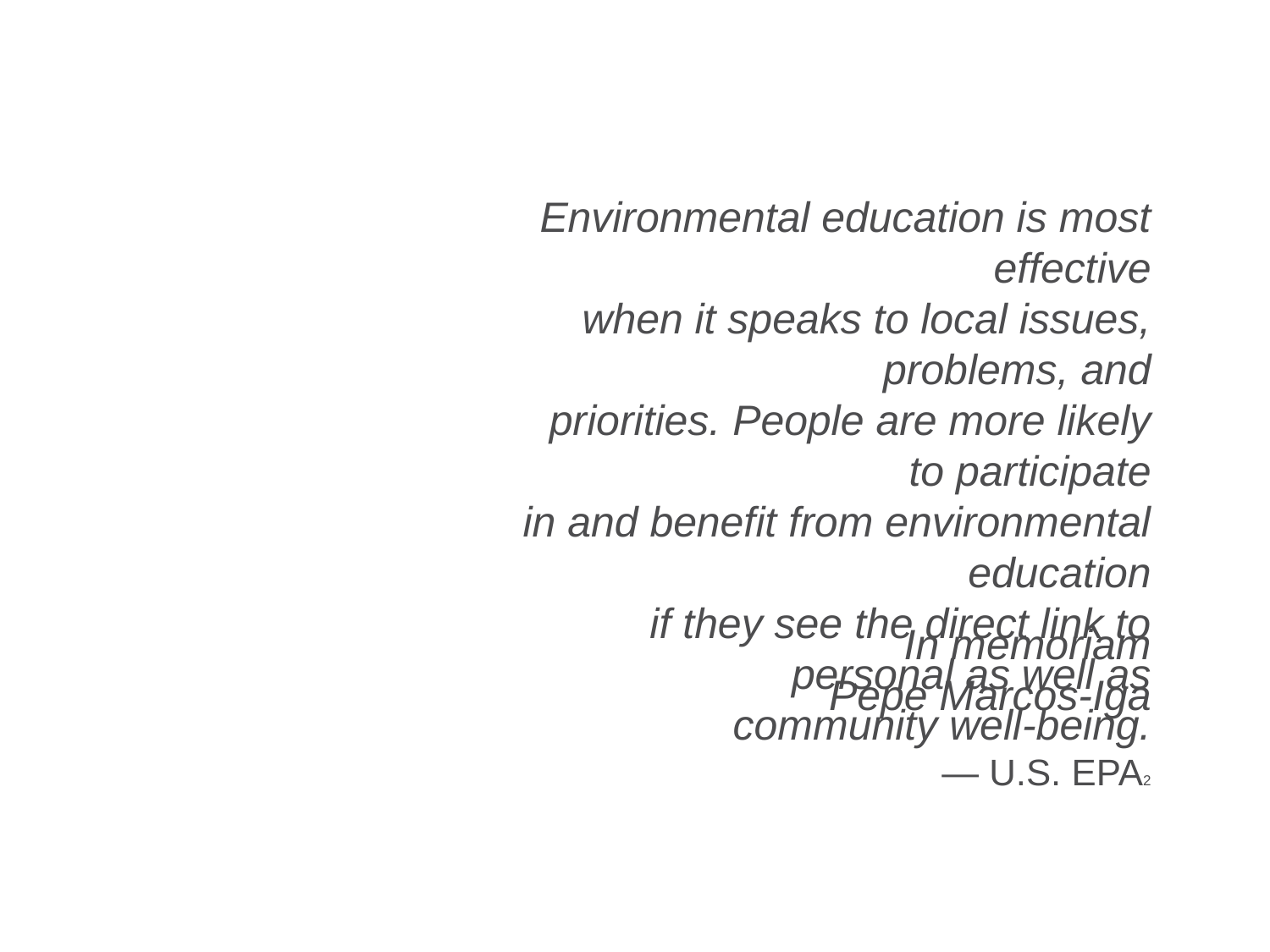

Environmental education is most effective
when it speaks to local issues, problems, and
priorities. People are more likely to participate
in and benefit from environmental education
if they see the direct link to personal as well as
community well-being.
— U.S. EPA2
In memoriam
Pepe Marcos-Iga